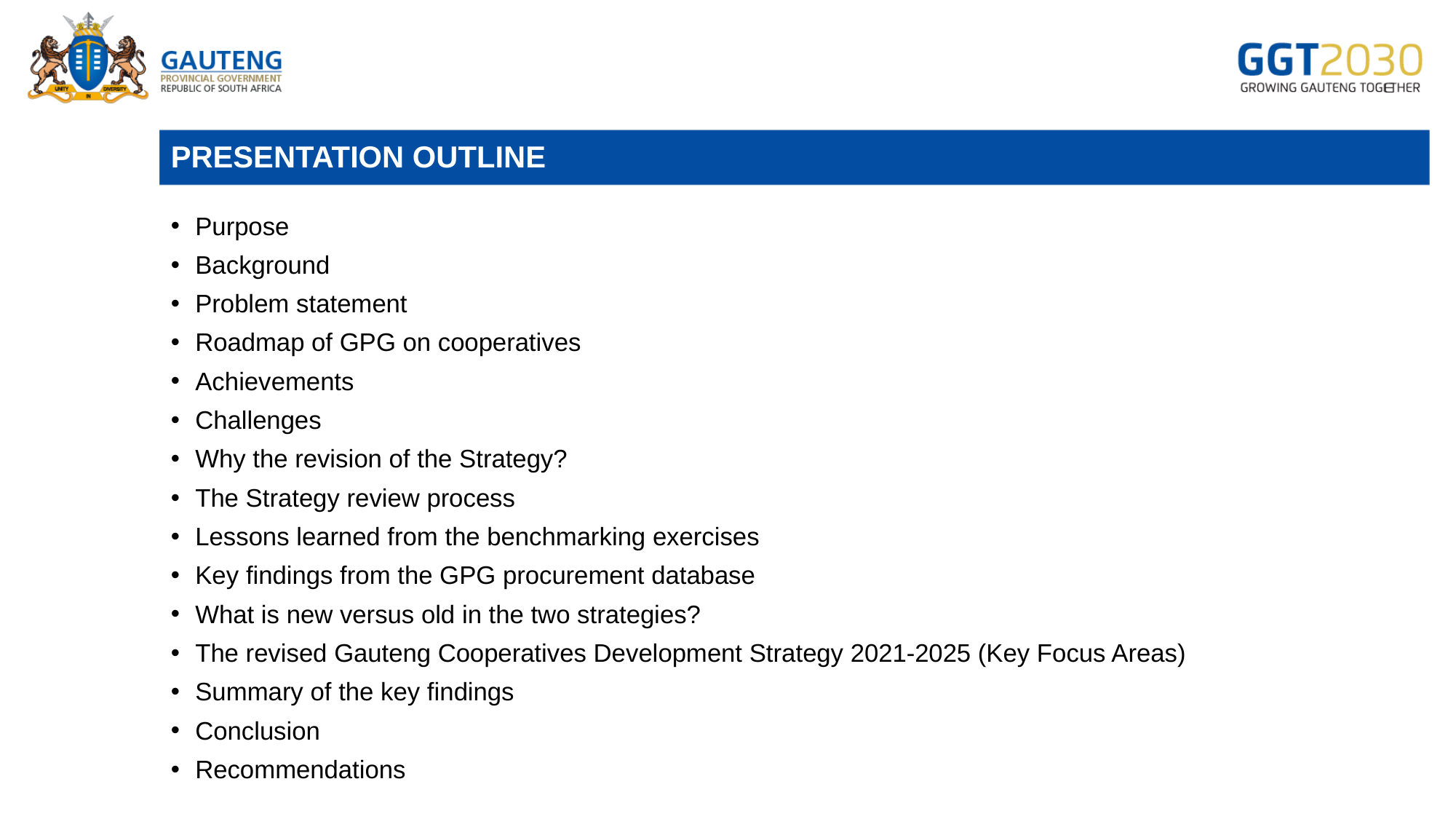

# PRESENTATION OUTLINE
Purpose
Background
Problem statement
Roadmap of GPG on cooperatives
Achievements
Challenges
Why the revision of the Strategy?
The Strategy review process
Lessons learned from the benchmarking exercises
Key findings from the GPG procurement database
What is new versus old in the two strategies?
The revised Gauteng Cooperatives Development Strategy 2021-2025 (Key Focus Areas)
Summary of the key findings
Conclusion
Recommendations